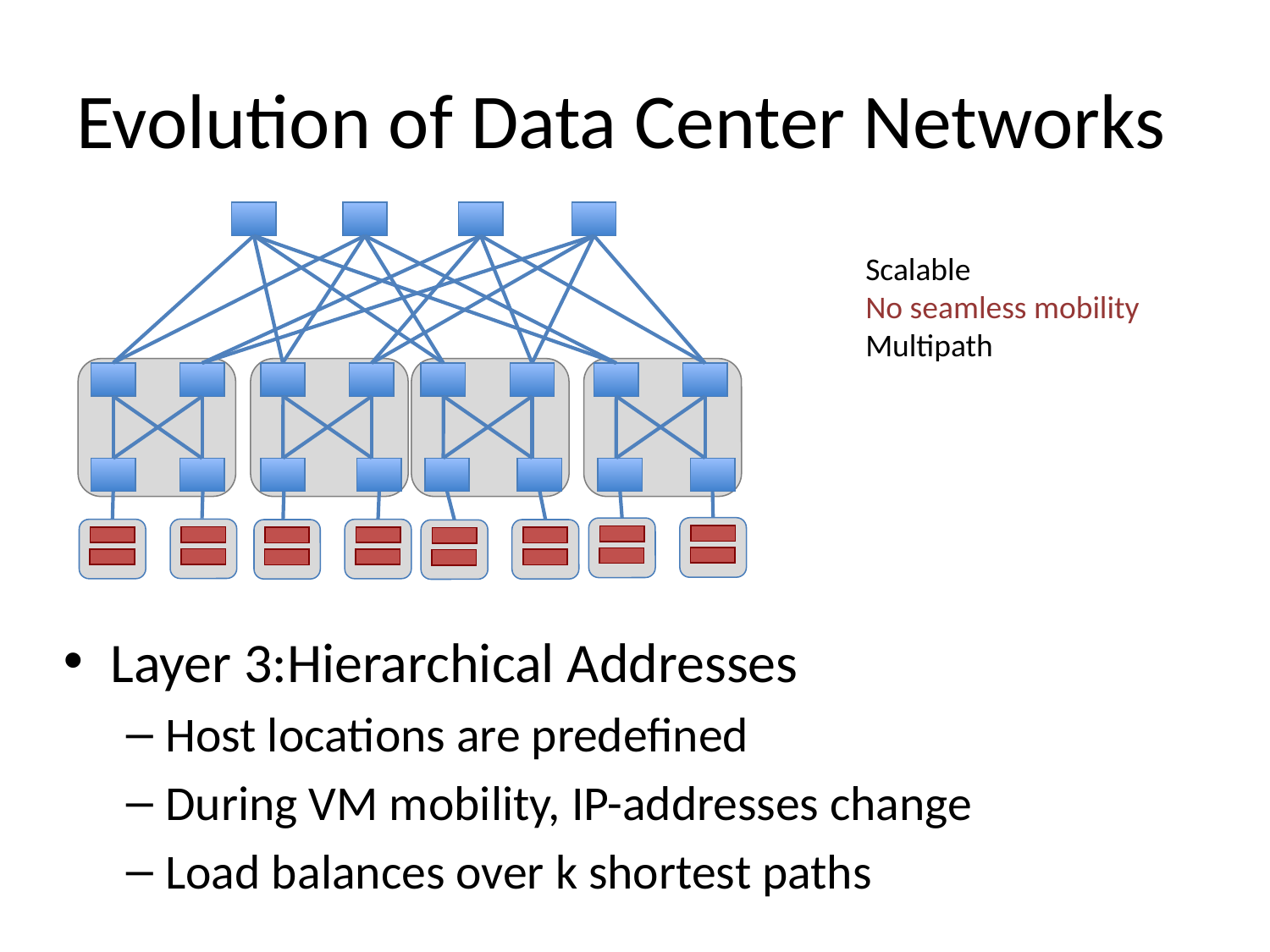

# Evolution of Data Center Networks

Scalable
No seamless mobility
Multipath
Layer 3:Hierarchical Addresses
Host locations are predefined
During VM mobility, IP-addresses change
Load balances over k shortest paths